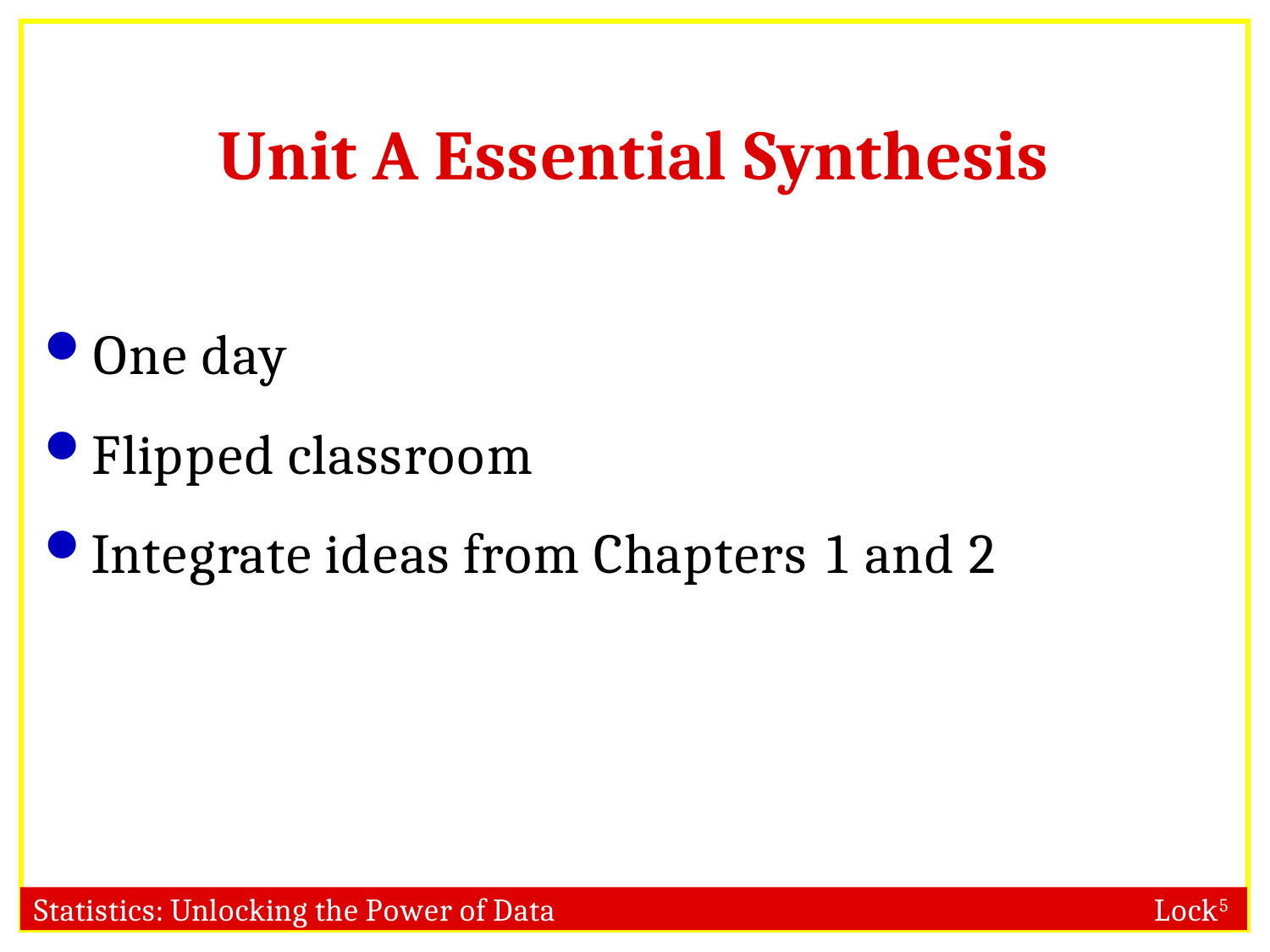

# Unit A Essential Synthesis
One day
Flipped classroom
Integrate ideas from Chapters 1 and 2